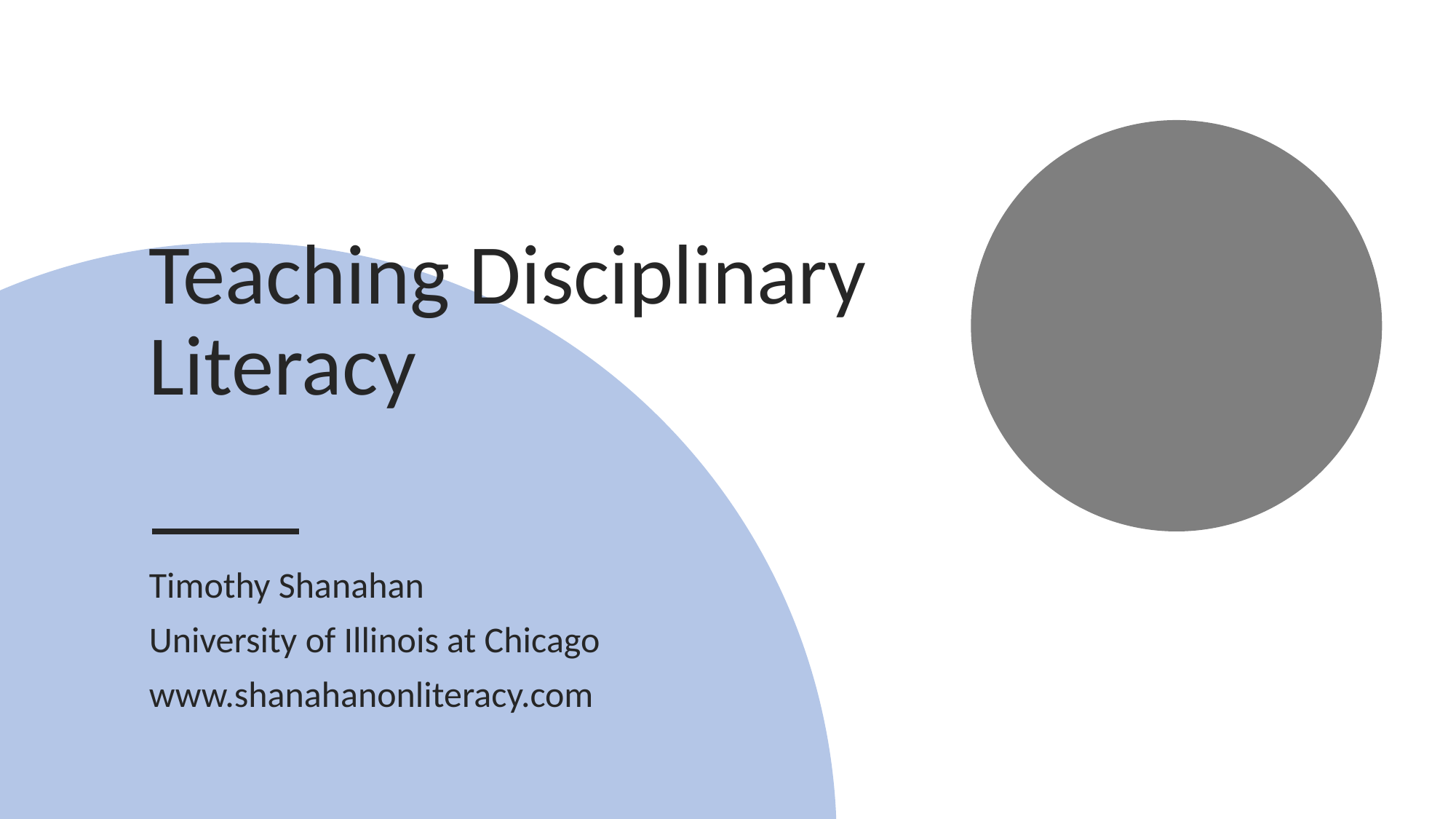

# Teaching Disciplinary Literacy

Timothy Shanahan
University of Illinois at Chicago
www.shanahanonliteracy.com